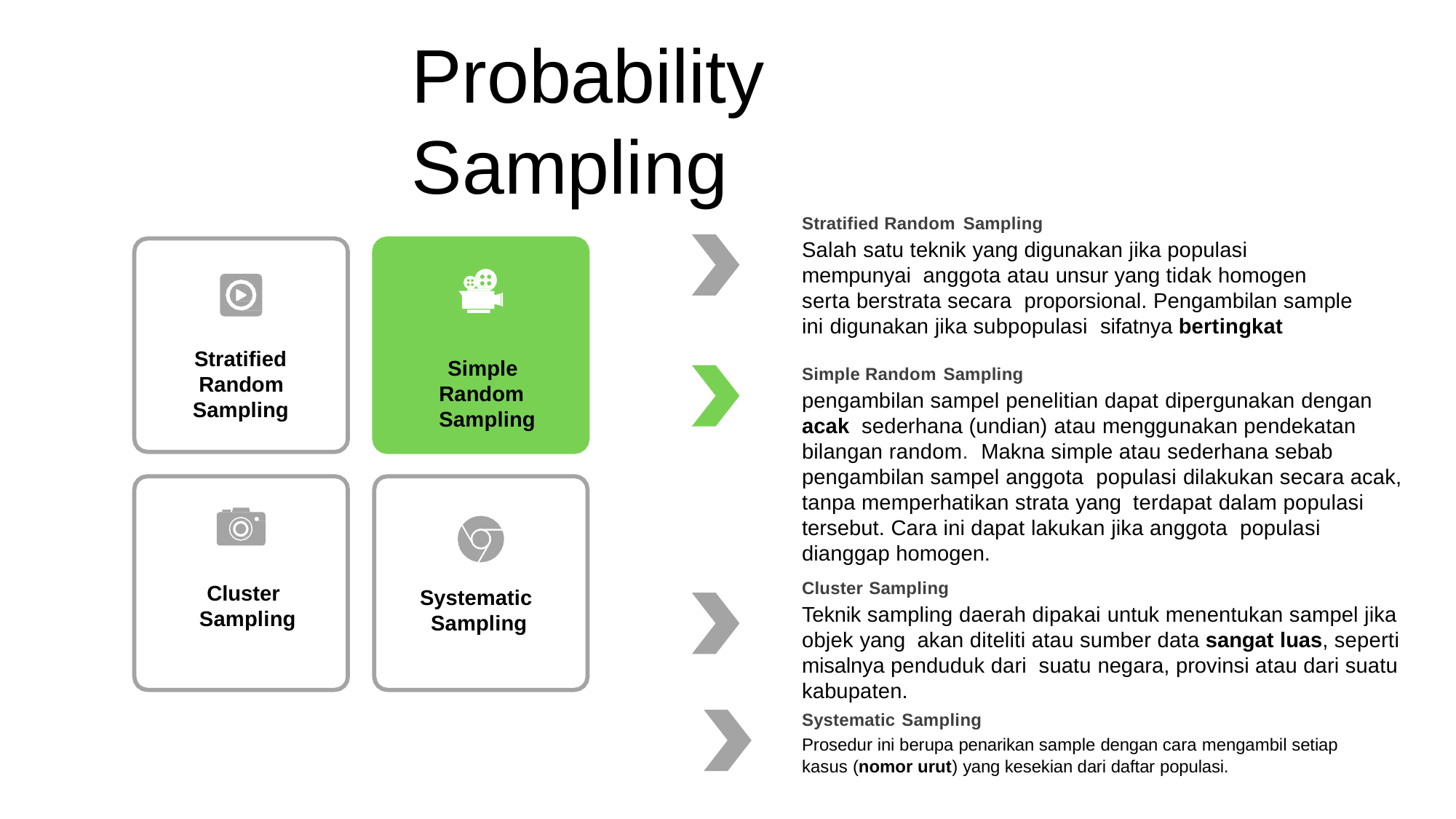

# Probability Sampling
Stratified Random Sampling
Salah satu teknik yang digunakan jika populasi mempunyai  anggota atau unsur yang tidak homogen serta berstrata secara  proporsional. Pengambilan sample ini digunakan jika subpopulasi  sifatnya bertingkat

Stratified  Random  Sampling
Simple  Random  Sampling
Simple Random Sampling
pengambilan sampel penelitian dapat dipergunakan dengan acak  sederhana (undian) atau menggunakan pendekatan bilangan random.  Makna simple atau sederhana sebab pengambilan sampel anggota  populasi dilakukan secara acak, tanpa memperhatikan strata yang  terdapat dalam populasi tersebut. Cara ini dapat lakukan jika anggota  populasi dianggap homogen.

Cluster Sampling
Teknik sampling daerah dipakai untuk menentukan sampel jika objek yang  akan diteliti atau sumber data sangat luas, seperti misalnya penduduk dari  suatu negara, provinsi atau dari suatu kabupaten.
Cluster  Sampling
Systematic
Sampling

Systematic Sampling
Prosedur ini berupa penarikan sample dengan cara mengambil setiap  kasus (nomor urut) yang kesekian dari daftar populasi.